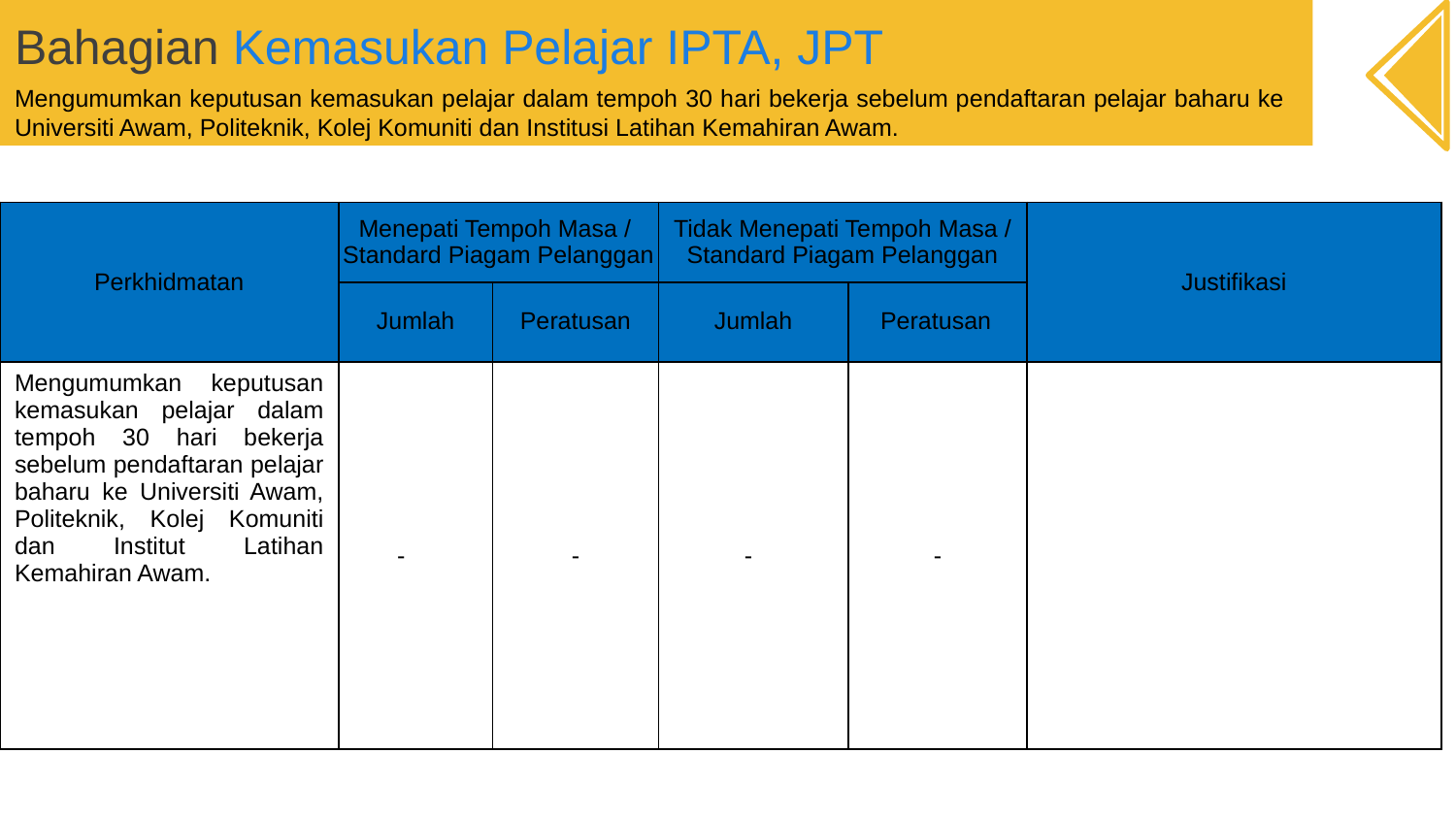

# Bahagian Kemasukan Pelajar IPTA, JPT

Mengumumkan keputusan kemasukan pelajar dalam tempoh 30 hari bekerja sebelum pendaftaran pelajar baharu ke Universiti Awam, Politeknik, Kolej Komuniti dan Institusi Latihan Kemahiran Awam.
| Perkhidmatan | Menepati Tempoh Masa / Standard Piagam Pelanggan |  | Tidak Menepati Tempoh Masa / Standard Piagam Pelanggan |  | Justifikasi |
| --- | --- | --- | --- | --- | --- |
|  | Jumlah | Peratusan | Jumlah | Peratusan |  |
| Mengumumkan keputusan kemasukan pelajar dalam tempoh 30 hari bekerja sebelum pendaftaran pelajar baharu ke Universiti Awam, Politeknik, Kolej Komuniti dan Institut Latihan Kemahiran Awam. | - | - | - | - |  |